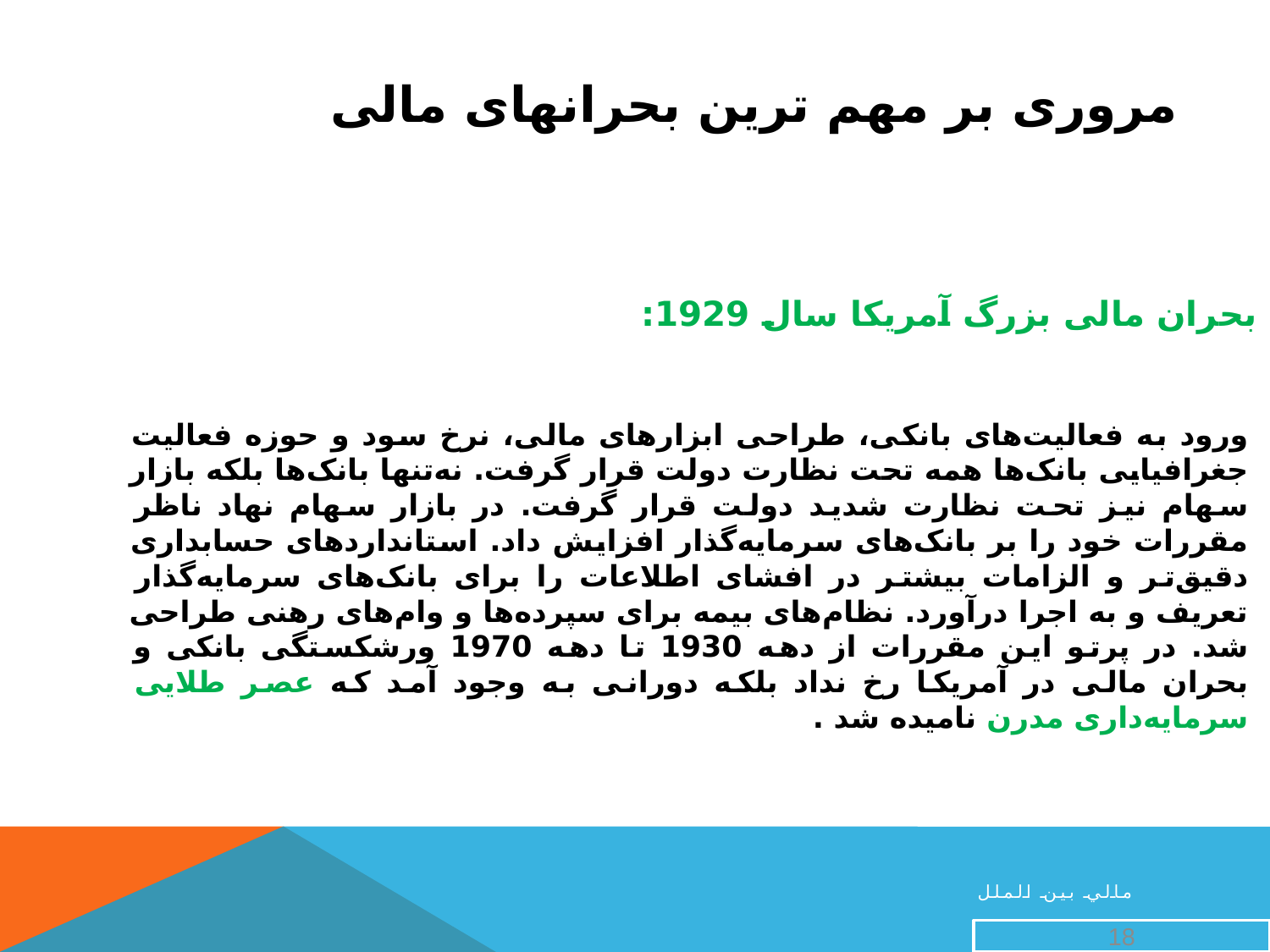

# مروری بر مهم ترین بحرانهای مالی
بحران مالی بزرگ آمریکا سال 1929:

ورود به فعالیت‌های بانکی، طراحی ابزارهای مالی، نرخ سود و حوزه فعالیت جغرافیایی بانک‌ها همه تحت نظارت دولت قرار گرفت. نه‌تنها بانک‌ها بلکه بازار سهام نیز تحت نظارت شدید دولت قرار گرفت. در بازار سهام نهاد ناظر مقررات خود را بر بانک‌های سرمایه‌گذار افزایش داد. استانداردهای حسابداری دقیق‌تر و الزامات بیشتر در افشای اطلاعات را برای بانک‌های سرمایه‌گذار تعریف و به اجرا درآورد. نظام‌های بیمه برای سپرده‌ها و وام‌های رهنی طراحی شد. در پرتو این مقررات از دهه 1930 تا دهه 1970 ورشکستگی بانکی و بحران مالی در آمریکا رخ نداد بلکه دورانی به وجود آمد که عصر طلایی سرمایه‌داری مدرن نامیده شد .
مالي بين الملل
18